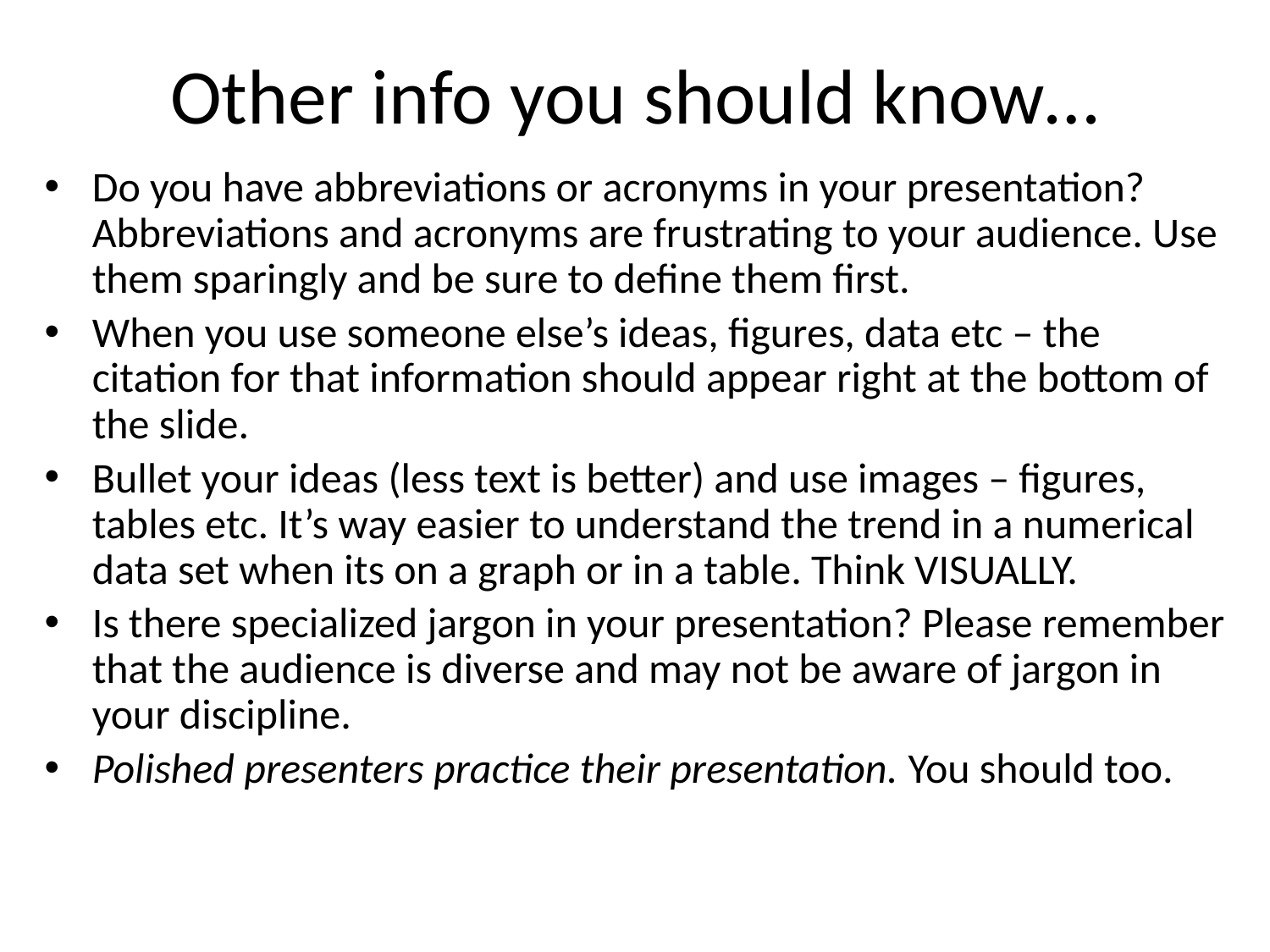

# Other info you should know…
Do you have abbreviations or acronyms in your presentation? Abbreviations and acronyms are frustrating to your audience. Use them sparingly and be sure to define them first.
When you use someone else’s ideas, figures, data etc – the citation for that information should appear right at the bottom of the slide.
Bullet your ideas (less text is better) and use images – figures, tables etc. It’s way easier to understand the trend in a numerical data set when its on a graph or in a table. Think VISUALLY.
Is there specialized jargon in your presentation? Please remember that the audience is diverse and may not be aware of jargon in your discipline.
Polished presenters practice their presentation. You should too.